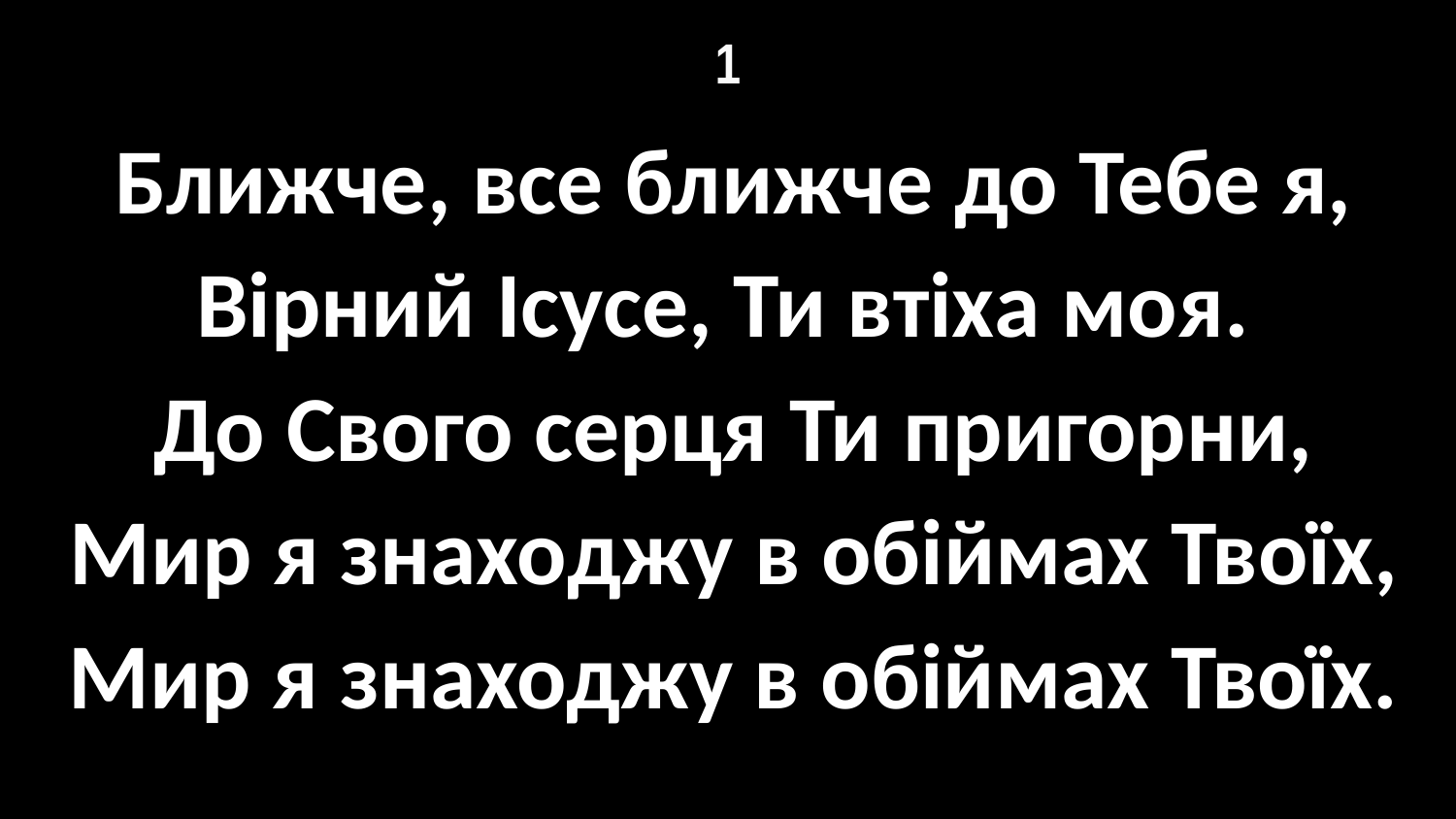

# 1
Ближче, все ближче до Тебе я,
Вірний Ісусе, Ти втіха моя.
До Свого серця Ти пригорни,
Мир я знаходжу в обіймах Твоїх,
Мир я знаходжу в обіймах Твоїх.